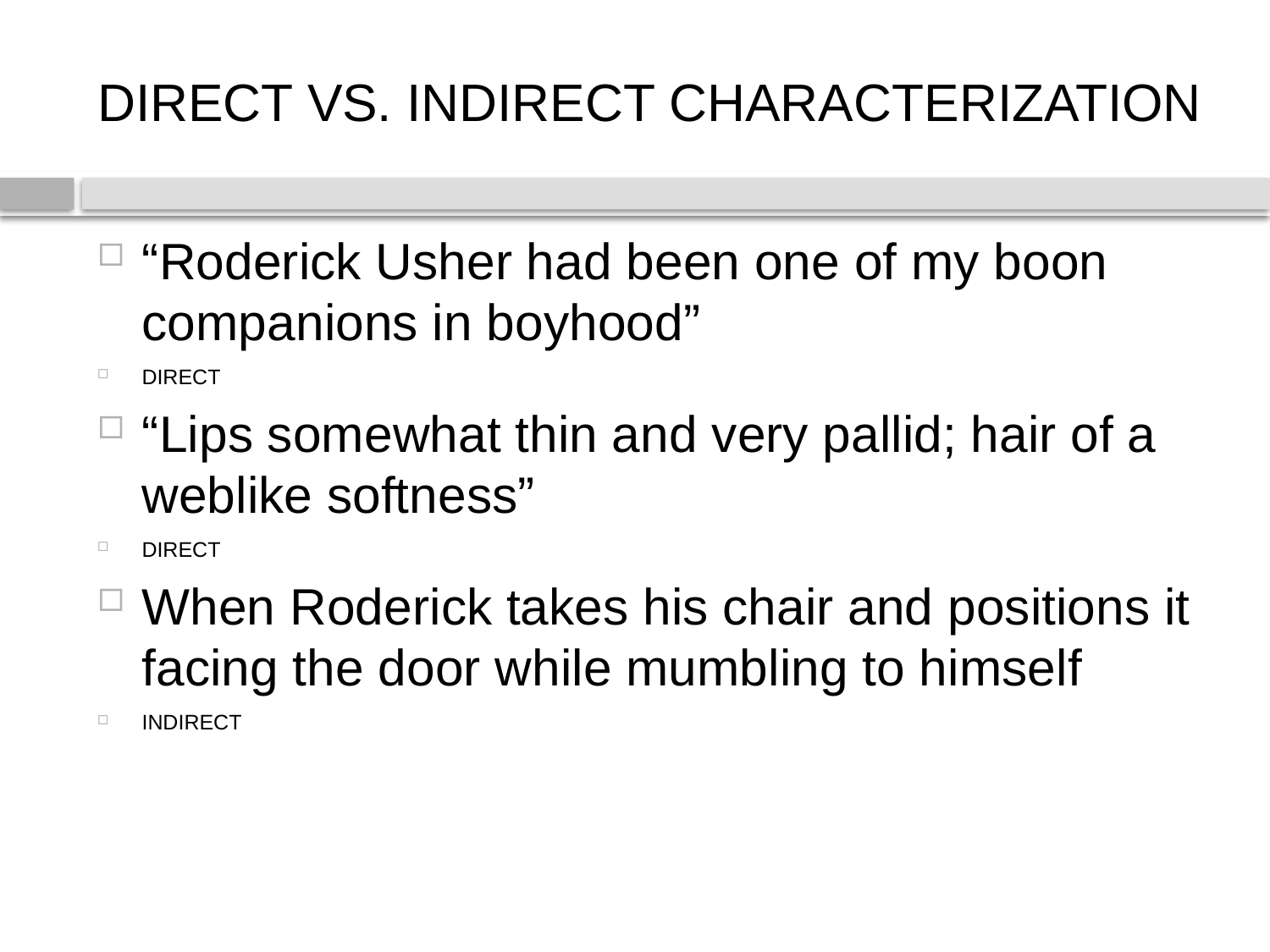

# DIRECT VS. INDIRECT CHARACTERIZATION
“Roderick Usher had been one of my boon companions in boyhood”
DIRECT
“Lips somewhat thin and very pallid; hair of a weblike softness”
DIRECT
When Roderick takes his chair and positions it facing the door while mumbling to himself
INDIRECT